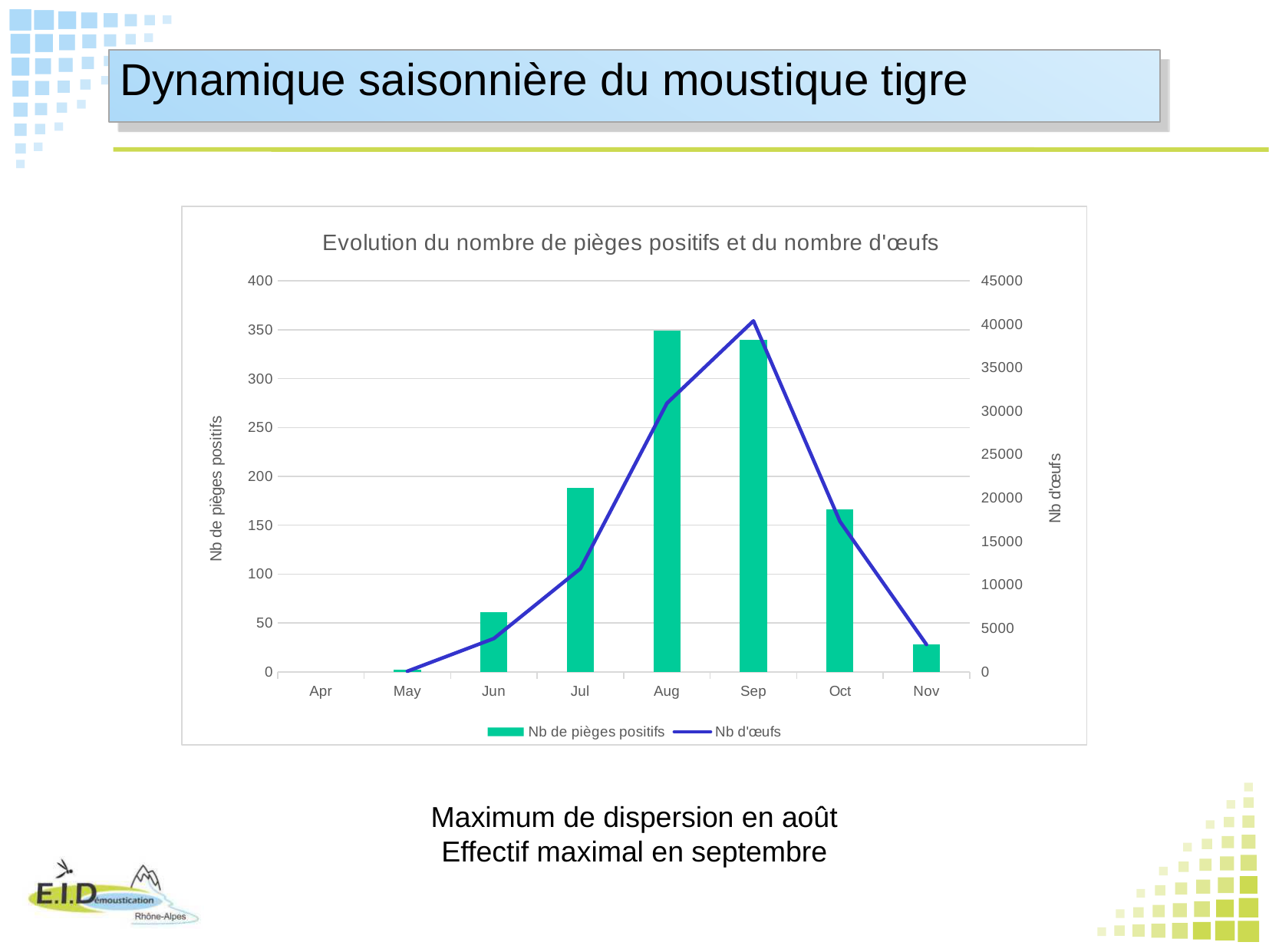

Dynamique saisonnière du moustique tigre

### Chart: Evolution du nombre de pièges positifs et du nombre d'œufs

| Category | Nb de pièges positifs | Nb d'œufs |
|---|---|---|
| 92 | None | None |
| 122 | 2.0 | 65.0 |
| 153 | 61.0 | 3835.0 |
| 183 | 188.0 | 11879.0 |
| 214 | 349.0 | 30921.0 |
| 245 | 340.0 | 40402.0 |
| 275 | 166.0 | 17312.0 |
| 306 | 28.0 | 3141.0 |
Maximum de dispersion en août
Effectif maximal en septembre